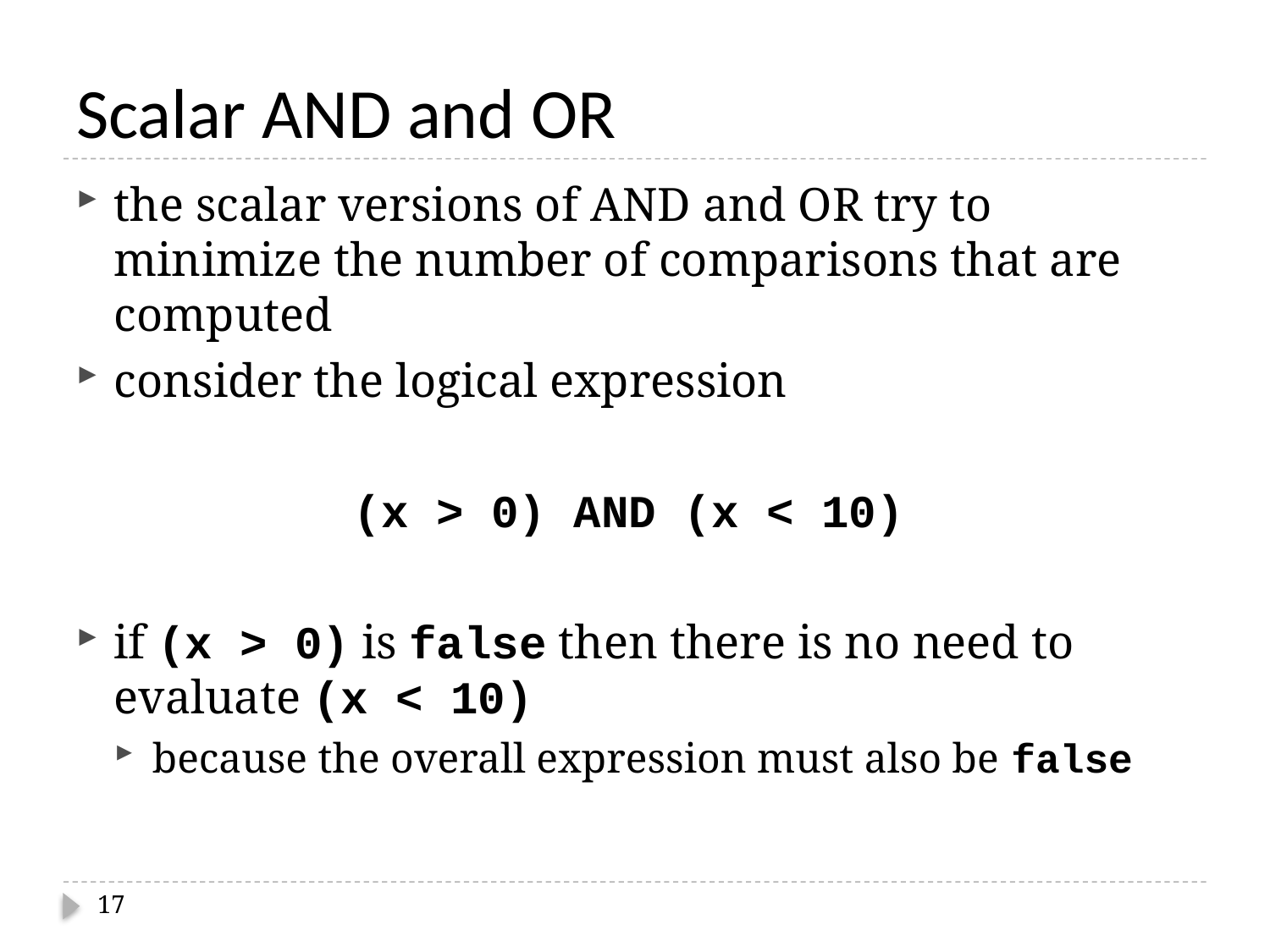

# Scalar AND and OR
the scalar versions of AND and OR try to minimize the number of comparisons that are computed
consider the logical expression

(x > 0) AND (x < 10)

if (x > 0) is false then there is no need to evaluate (x < 10)
because the overall expression must also be false
17